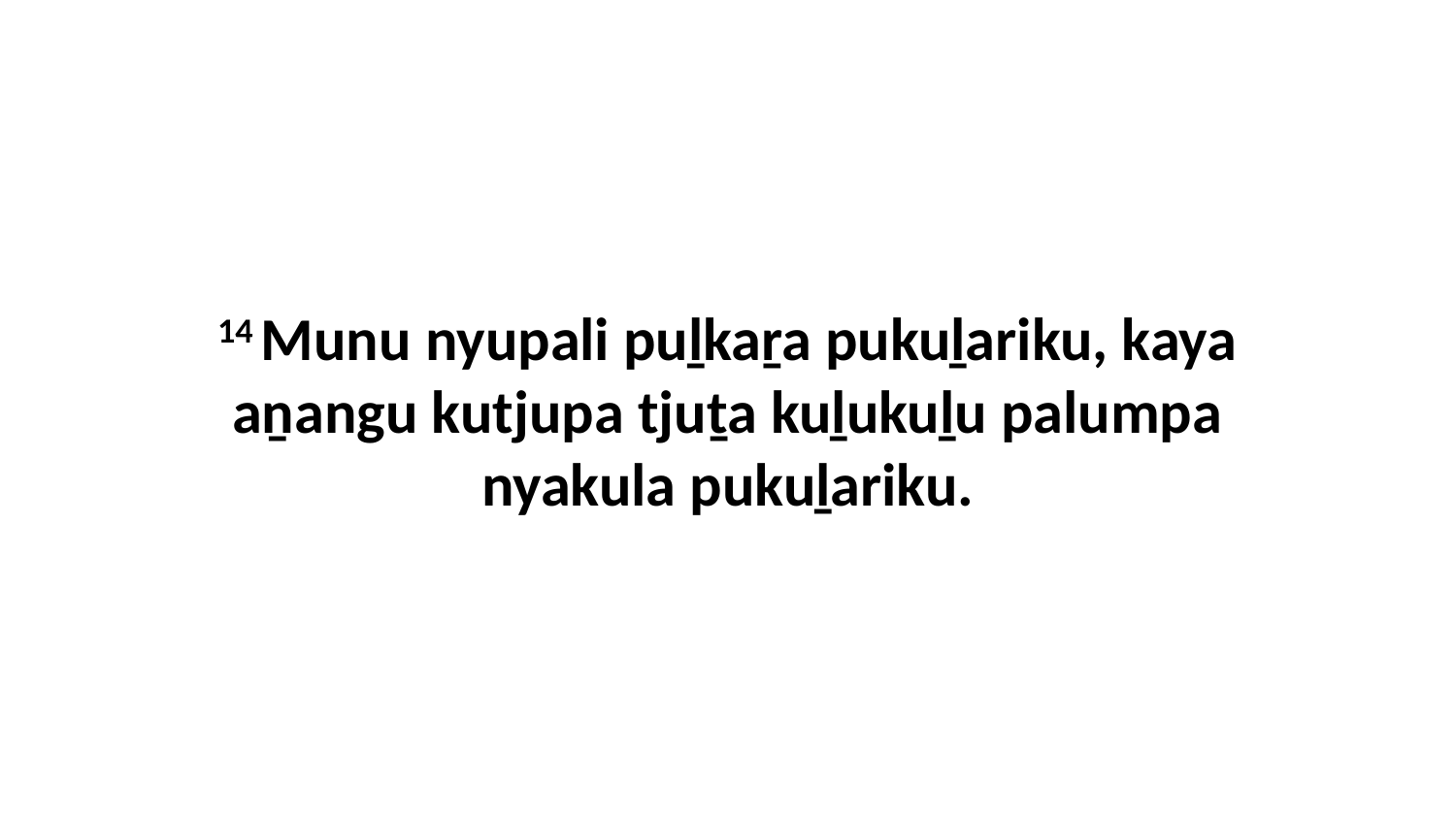

14 Munu nyupali puḻkaṟa pukuḻariku, kaya aṉangu kutjupa tjuṯa kuḻukuḻu palumpa nyakula pukuḻariku.